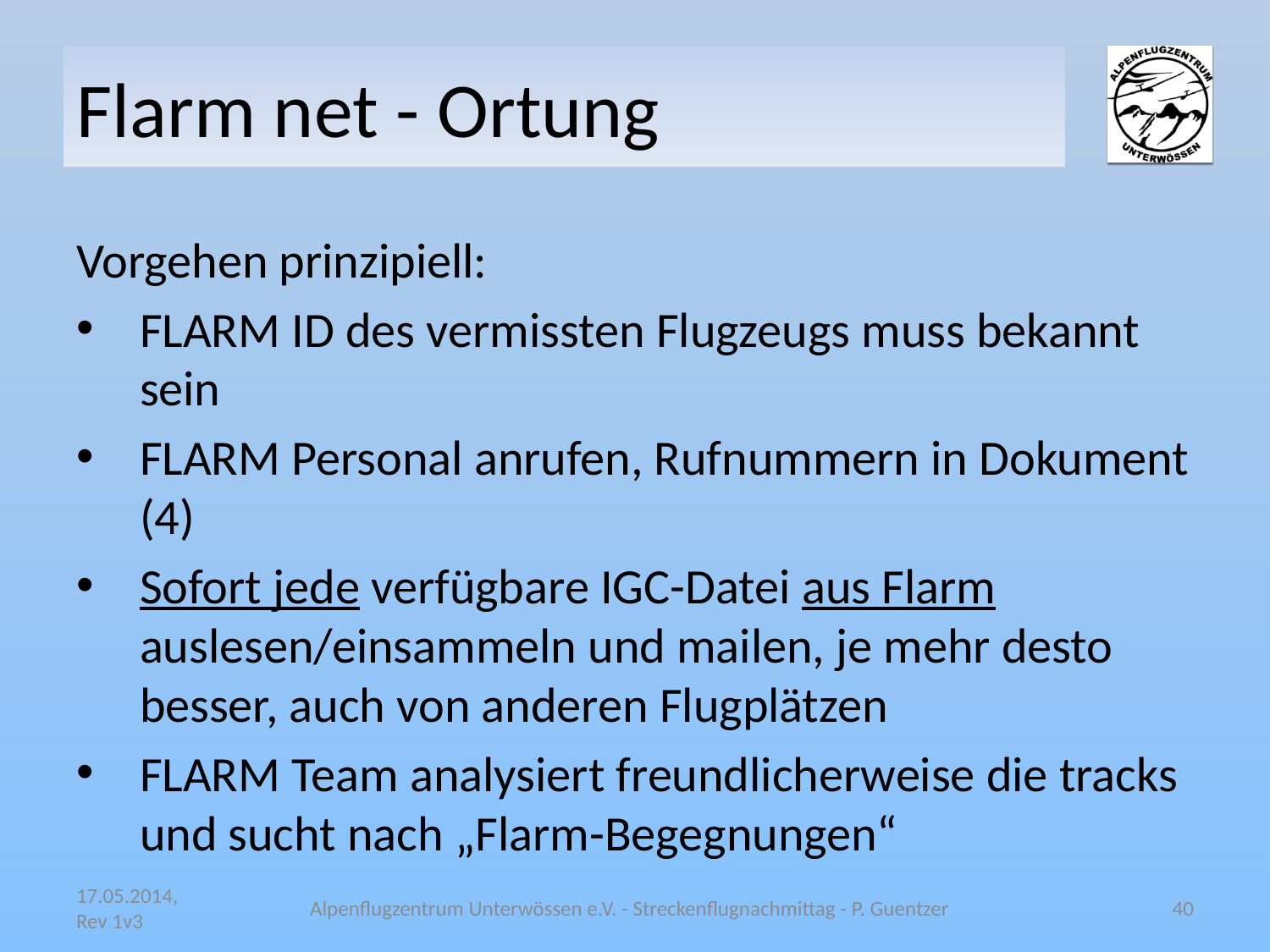

# Flarm net - Ortung
Vorgehen prinzipiell:
FLARM ID des vermissten Flugzeugs muss bekannt sein
FLARM Personal anrufen, Rufnummern in Dokument (4)
Sofort jede verfügbare IGC-Datei aus Flarm auslesen/einsammeln und mailen, je mehr desto besser, auch von anderen Flugplätzen
FLARM Team analysiert freundlicherweise die tracks und sucht nach „Flarm-Begegnungen“

17.05.2014, Rev 1v3
Alpenflugzentrum Unterwössen e.V. - Streckenflugnachmittag - P. Guentzer
40